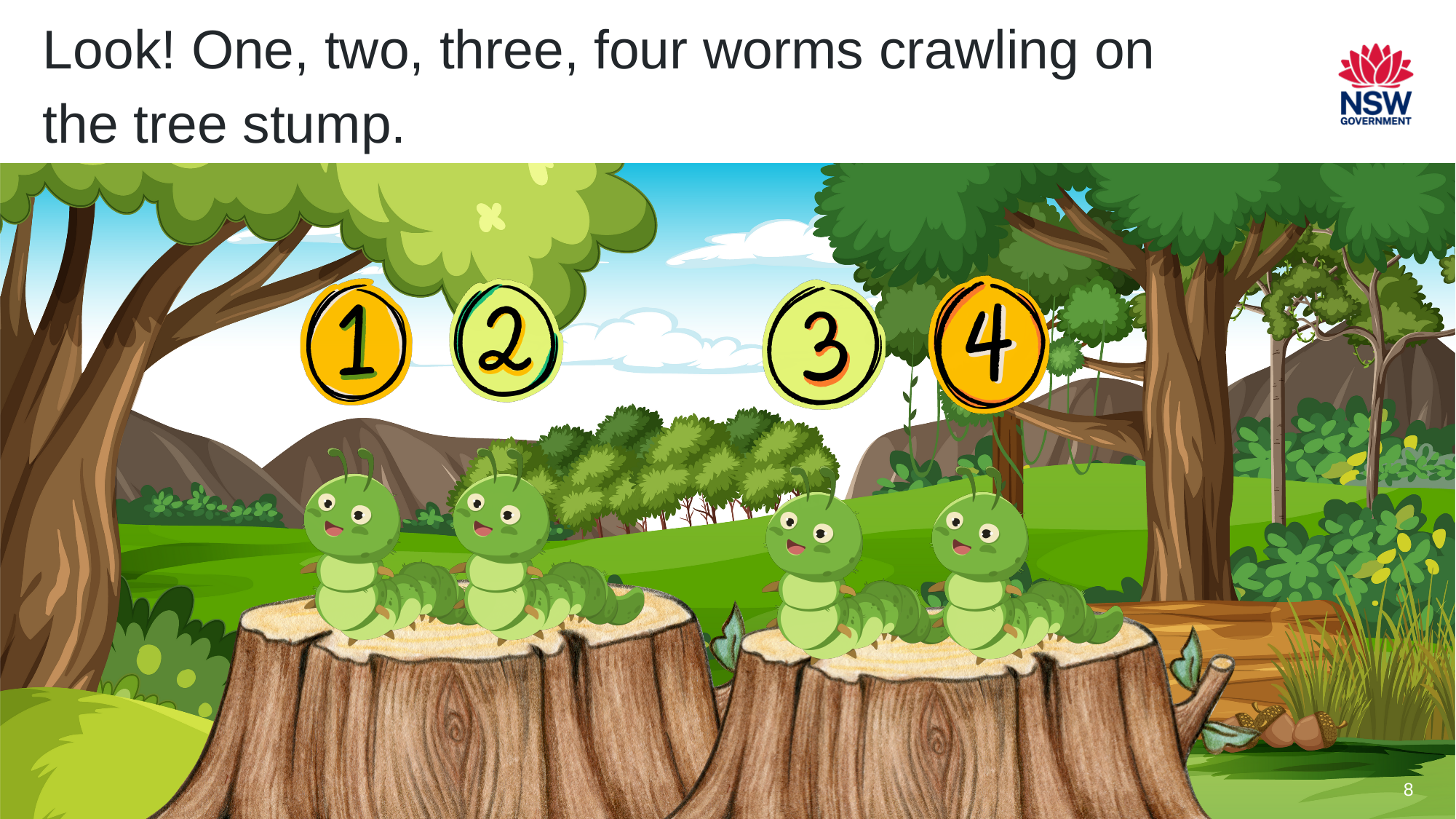

# Page 8
Look! One, two, three, four worms crawling on the tree stump.

8